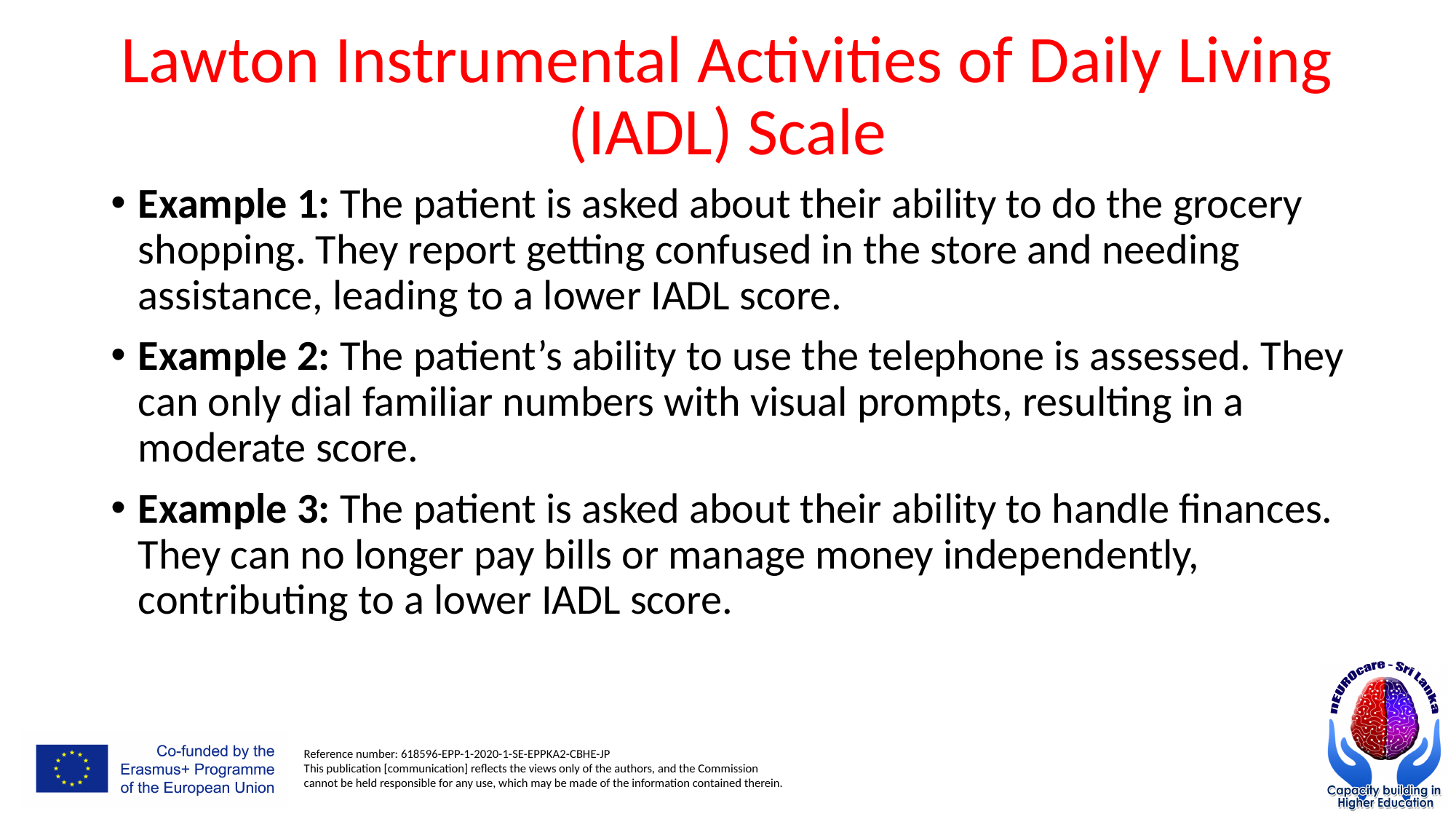

# Lawton Instrumental Activities of Daily Living (IADL) Scale

Example 1: The patient is asked about their ability to do the grocery shopping. They report getting confused in the store and needing assistance, leading to a lower IADL score.
Example 2: The patient’s ability to use the telephone is assessed. They can only dial familiar numbers with visual prompts, resulting in a moderate score.
Example 3: The patient is asked about their ability to handle finances. They can no longer pay bills or manage money independently, contributing to a lower IADL score.